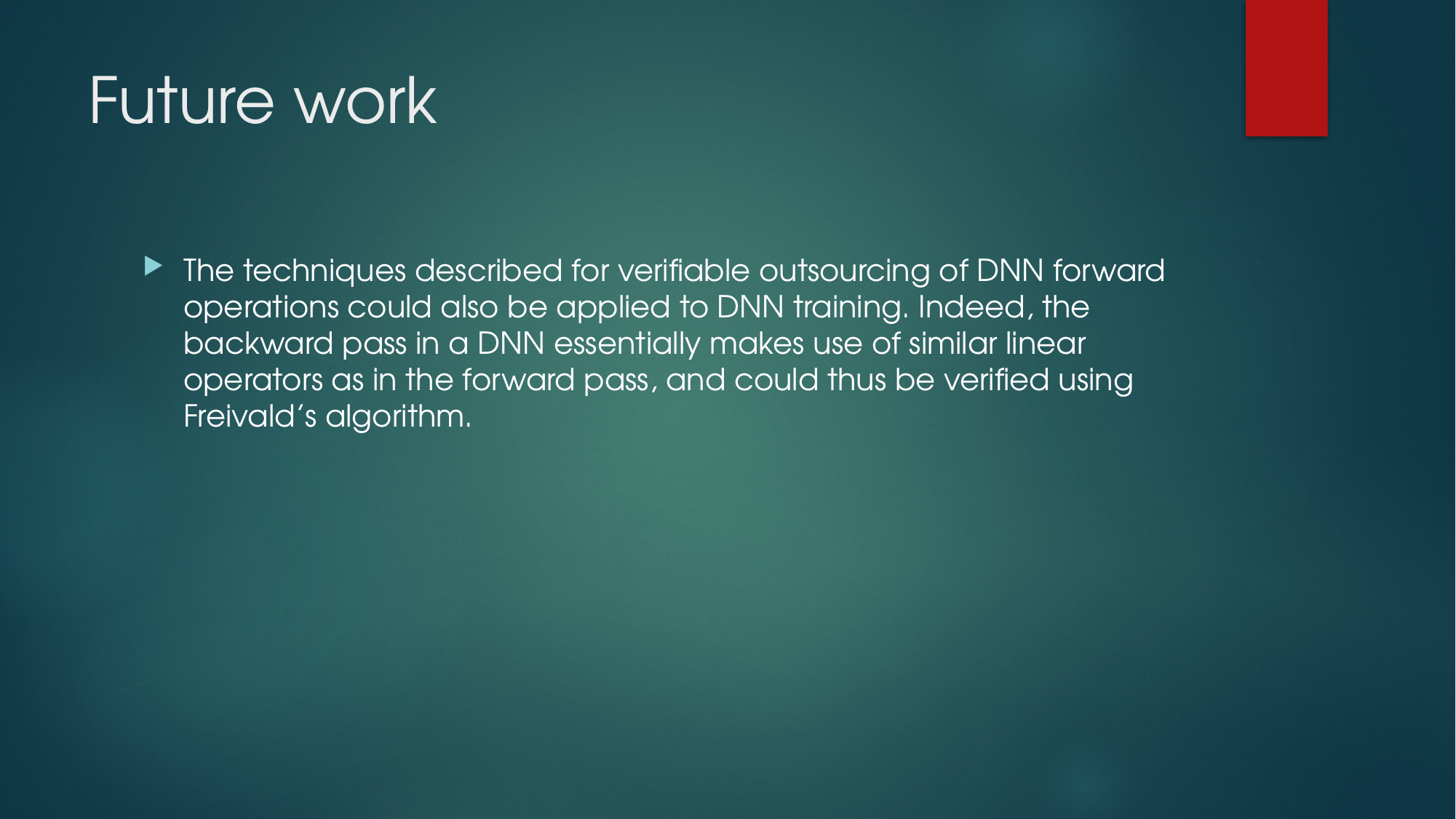

# Future work
The techniques described for verifiable outsourcing of DNN forward operations could also be applied to DNN training. Indeed, the backward pass in a DNN essentially makes use of similar linear operators as in the forward pass, and could thus be verified using Freivald’s algorithm.